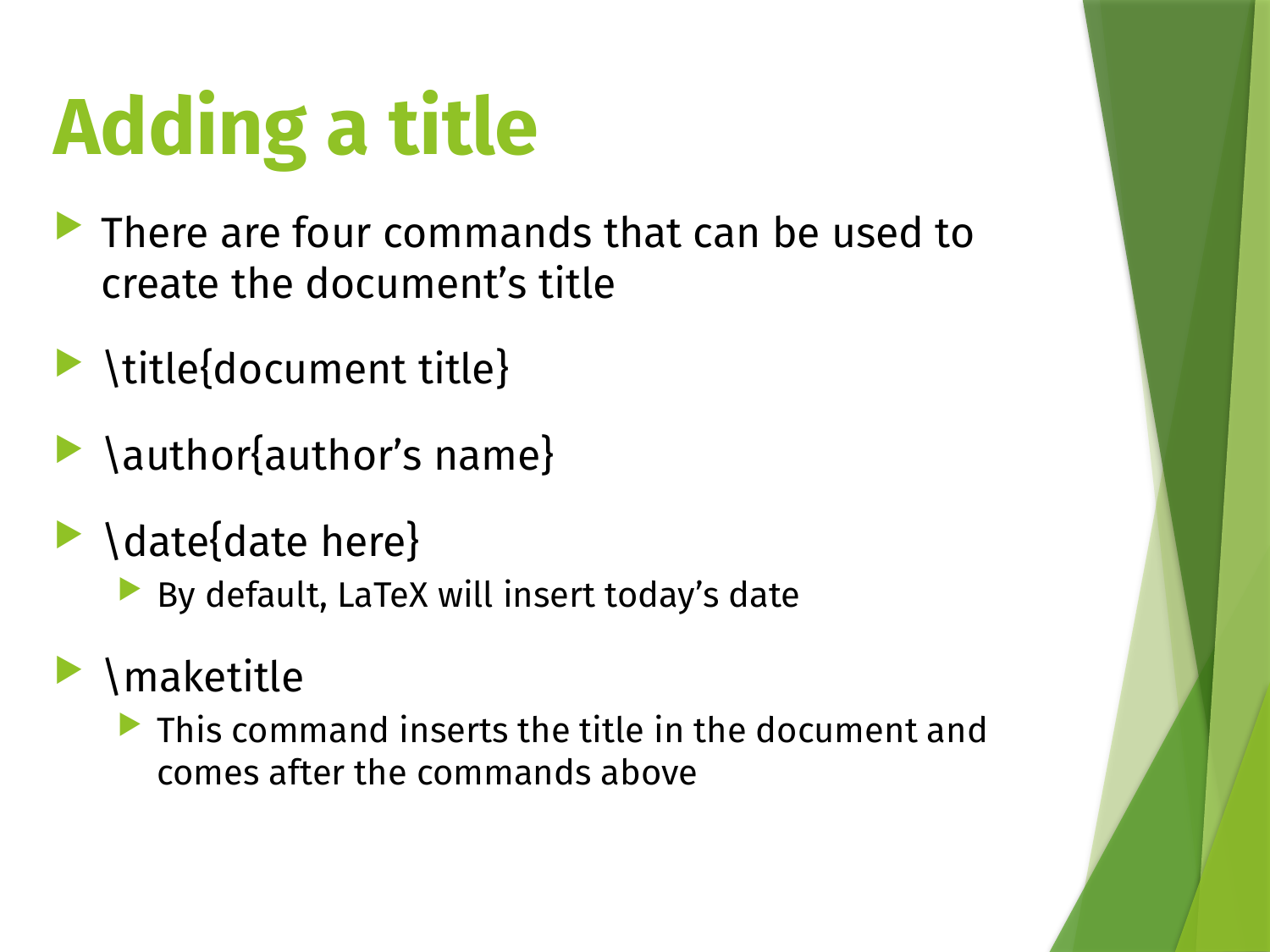

# Adding a title
There are four commands that can be used to create the document’s title
\title{document title}
\author{author’s name}
\date{date here}
By default, LaTeX will insert today’s date
\maketitle
This command inserts the title in the document and comes after the commands above